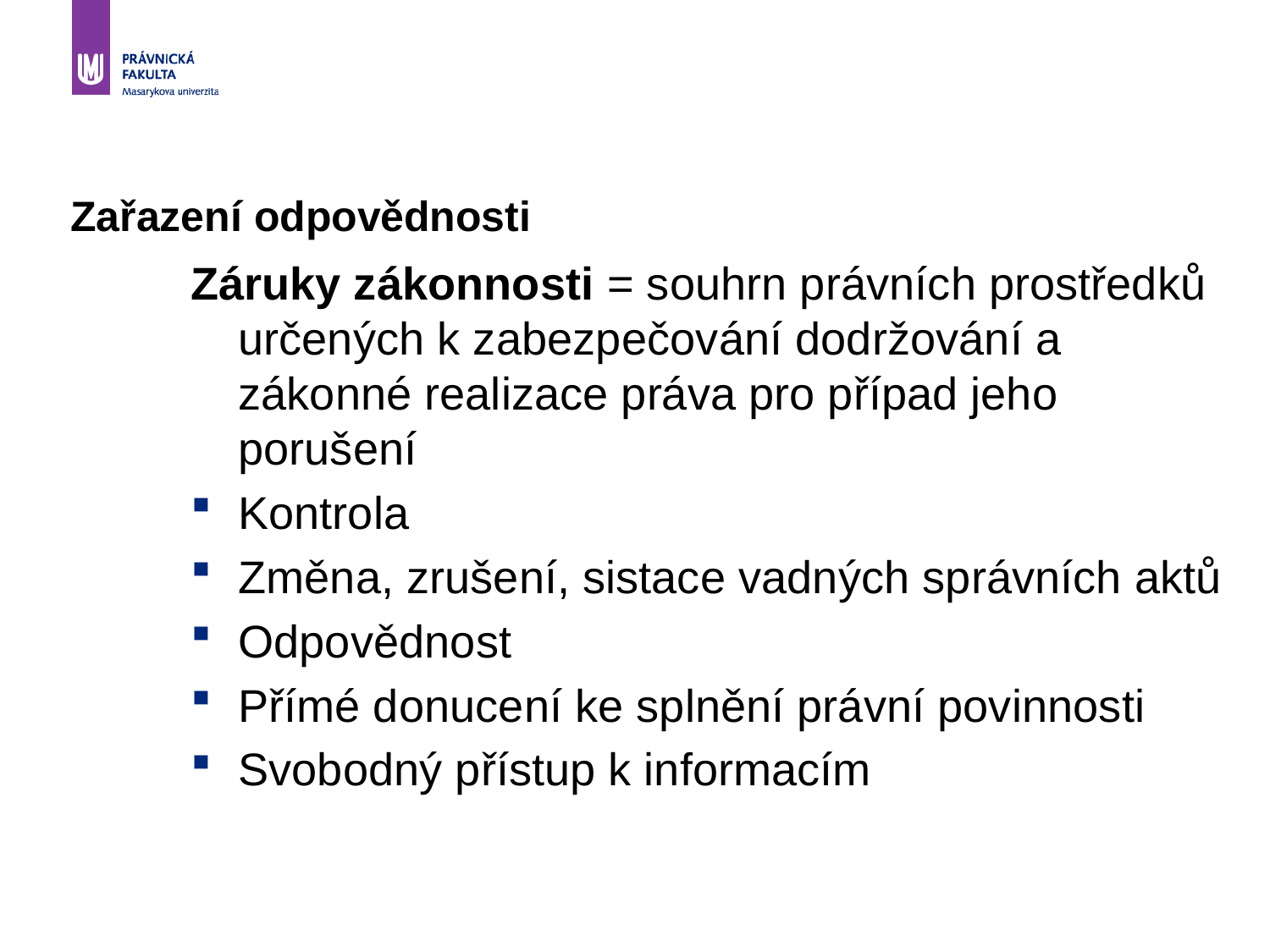

# Zařazení odpovědnosti
Záruky zákonnosti = souhrn právních prostředků určených k zabezpečování dodržování a zákonné realizace práva pro případ jeho porušení
Kontrola
Změna, zrušení, sistace vadných správních aktů
Odpovědnost
Přímé donucení ke splnění právní povinnosti
Svobodný přístup k informacím